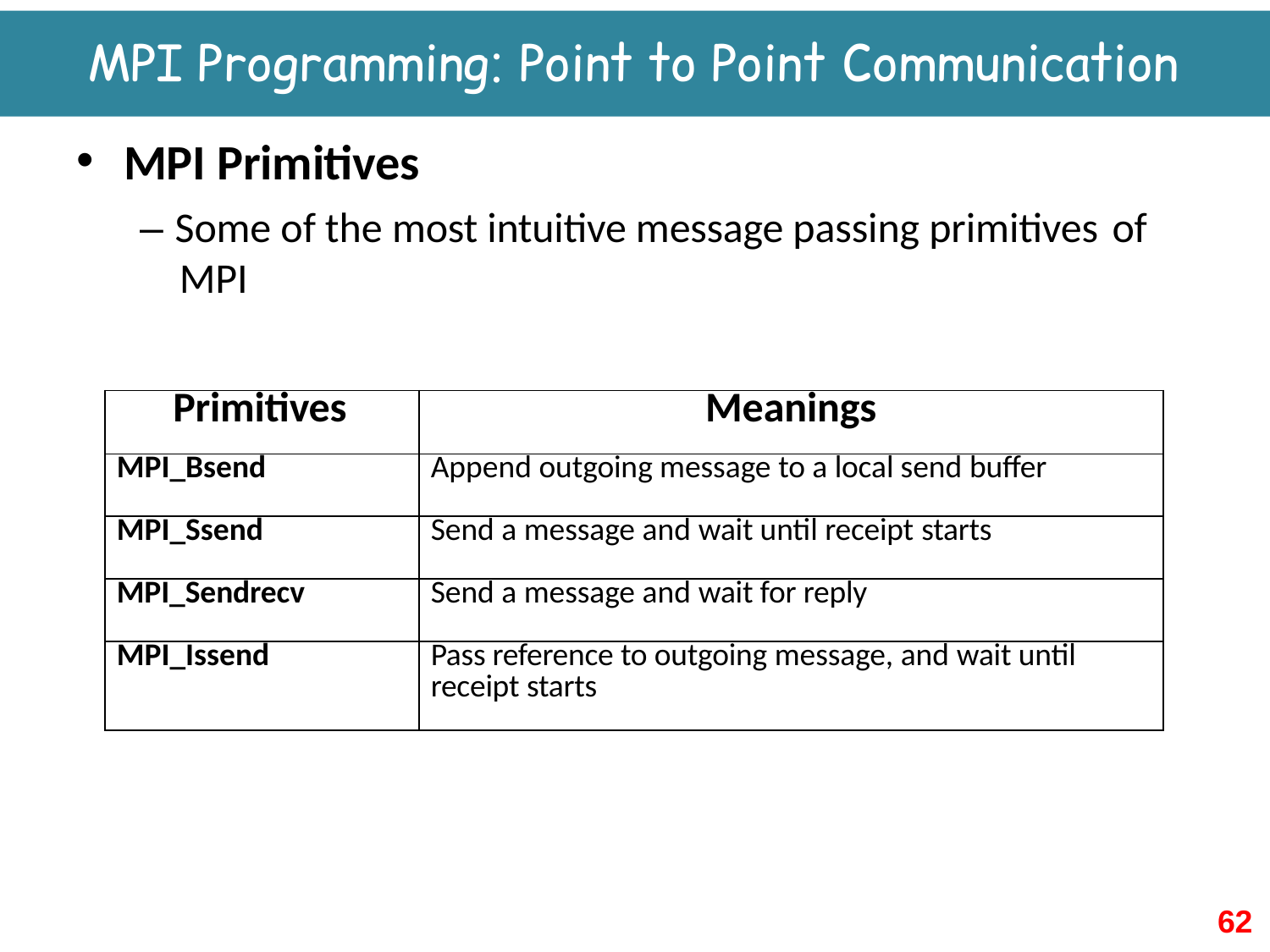

# MPI Programming: Point to Point Communication
MPI Primitives
– Some of the most intuitive message passing primitives of
MPI
| Primitives | Meanings |
| --- | --- |
| MPI\_Bsend | Append outgoing message to a local send buffer |
| MPI\_Ssend | Send a message and wait until receipt starts |
| MPI\_Sendrecv | Send a message and wait for reply |
| MPI\_Issend | Pass reference to outgoing message, and wait until receipt starts |
62